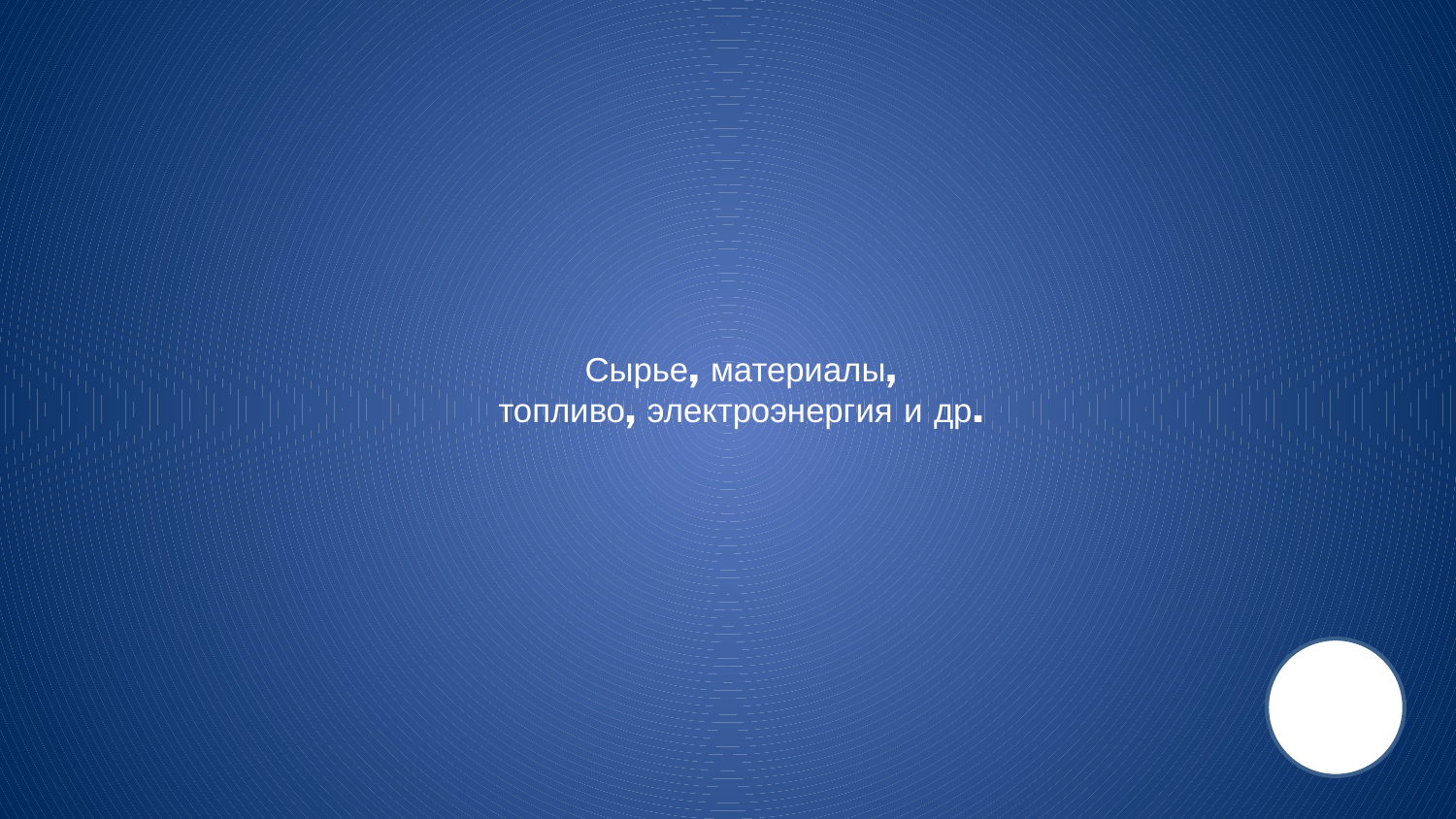

# Сырье, материалы, топливо, электроэнергия и др.